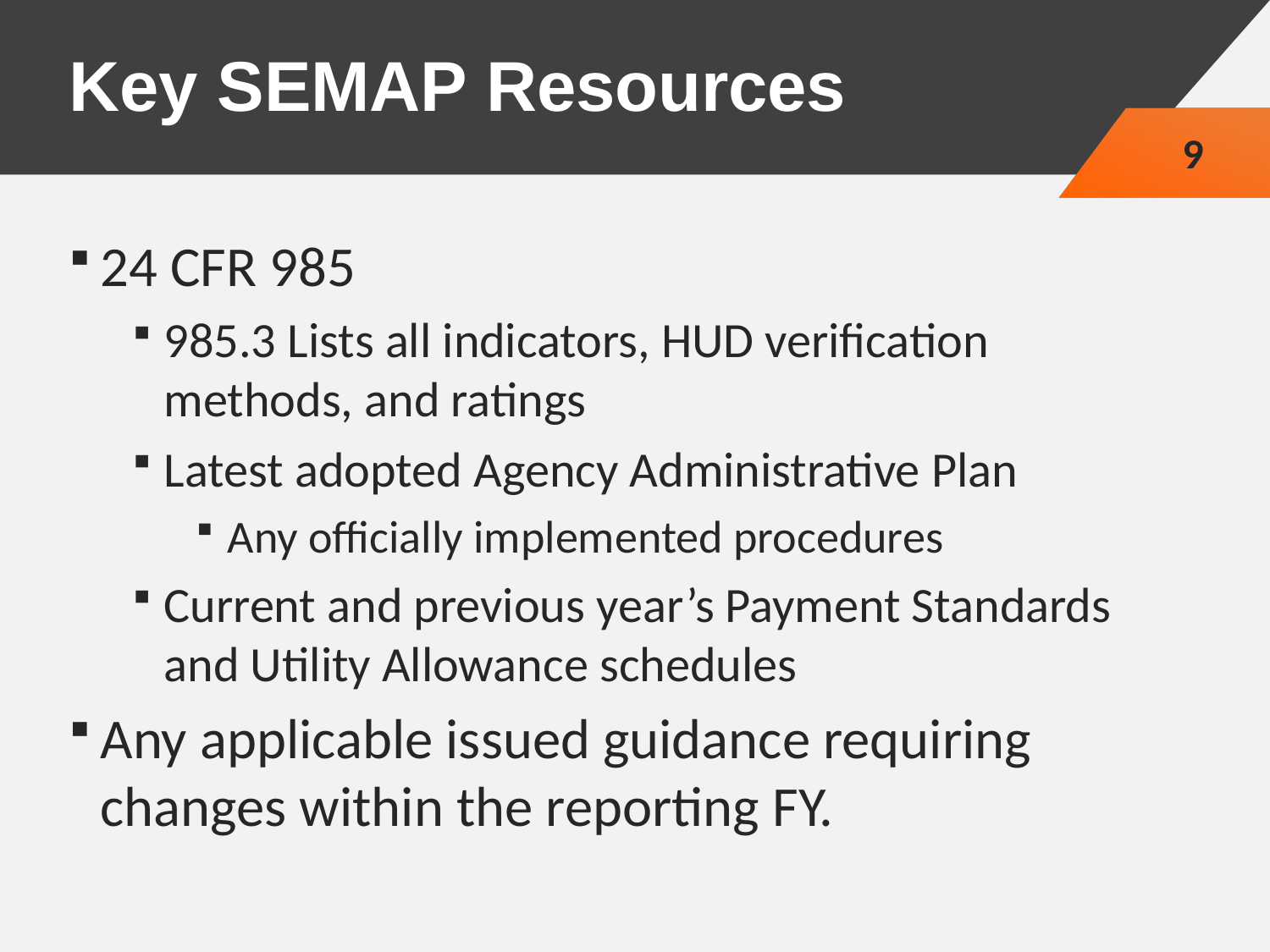

# Key SEMAP Resources
9
24 CFR 985
985.3 Lists all indicators, HUD verification methods, and ratings
Latest adopted Agency Administrative Plan
Any officially implemented procedures
Current and previous year’s Payment Standards and Utility Allowance schedules
Any applicable issued guidance requiring changes within the reporting FY.